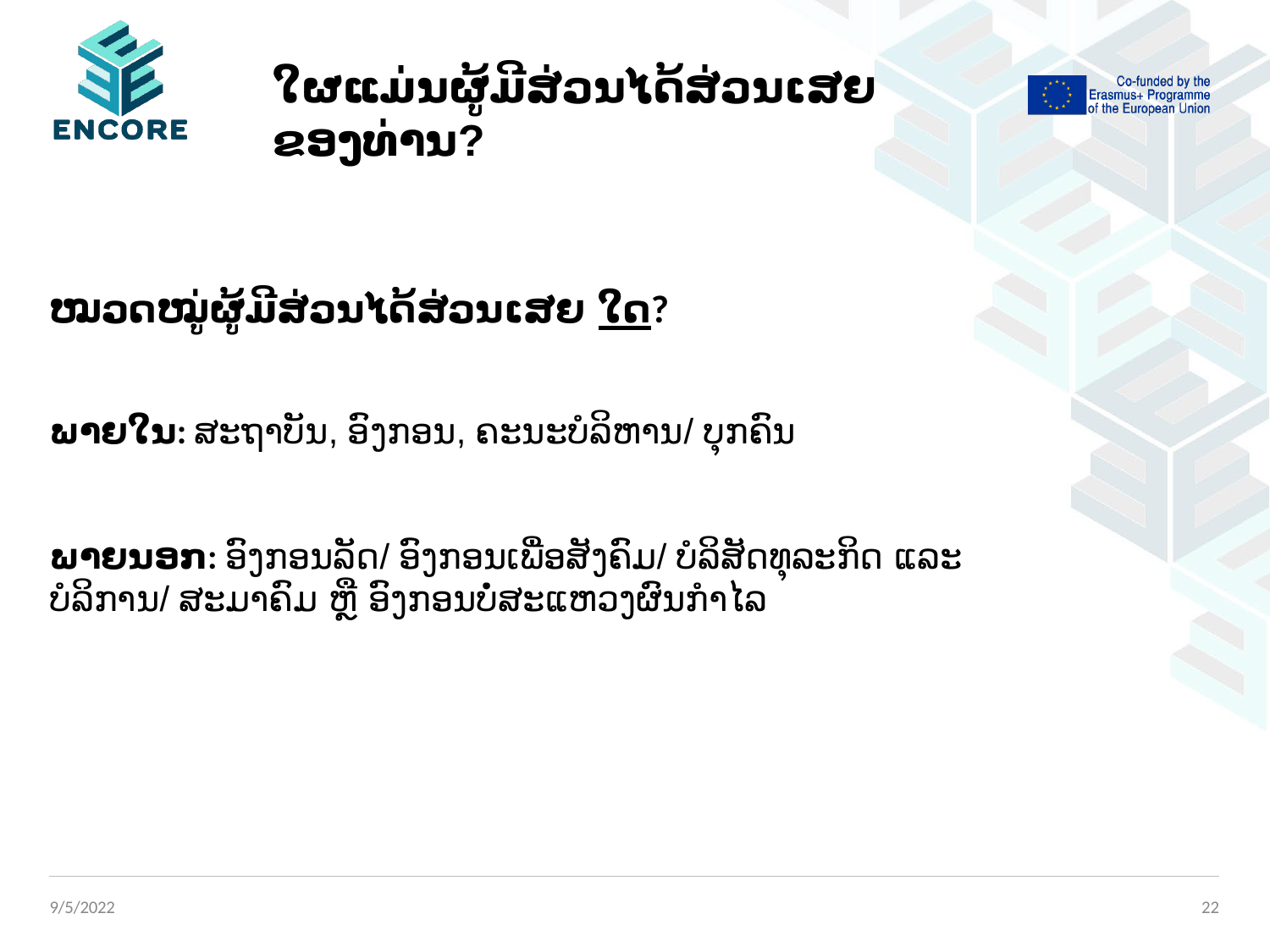

# ໃຜແມ່ນຜູ້ມີສ່ວນໄດ້ສ່ວນເສຍຂອງທ່ານ?
ໝວດໝູ່ຜູ້ມີສ່ວນໄດ້ສ່ວນເສຍ ໃດ?

ພາຍໃນ: ສະຖາບັນ, ອົງກອນ, ຄະນະບໍລິຫານ/ ບຸກຄົນ

ພາຍນອກ: ອົງກອນລັດ/ ອົງກອນເພື່ອສັງຄົມ/ ບໍລິສັດທຸລະກິດ ແລະ ບໍລິການ/ ສະມາຄົມ ຫຼື ອົງກອນບໍ່ສະແຫວງຜົນກຳໄລ
9/5/2022
22